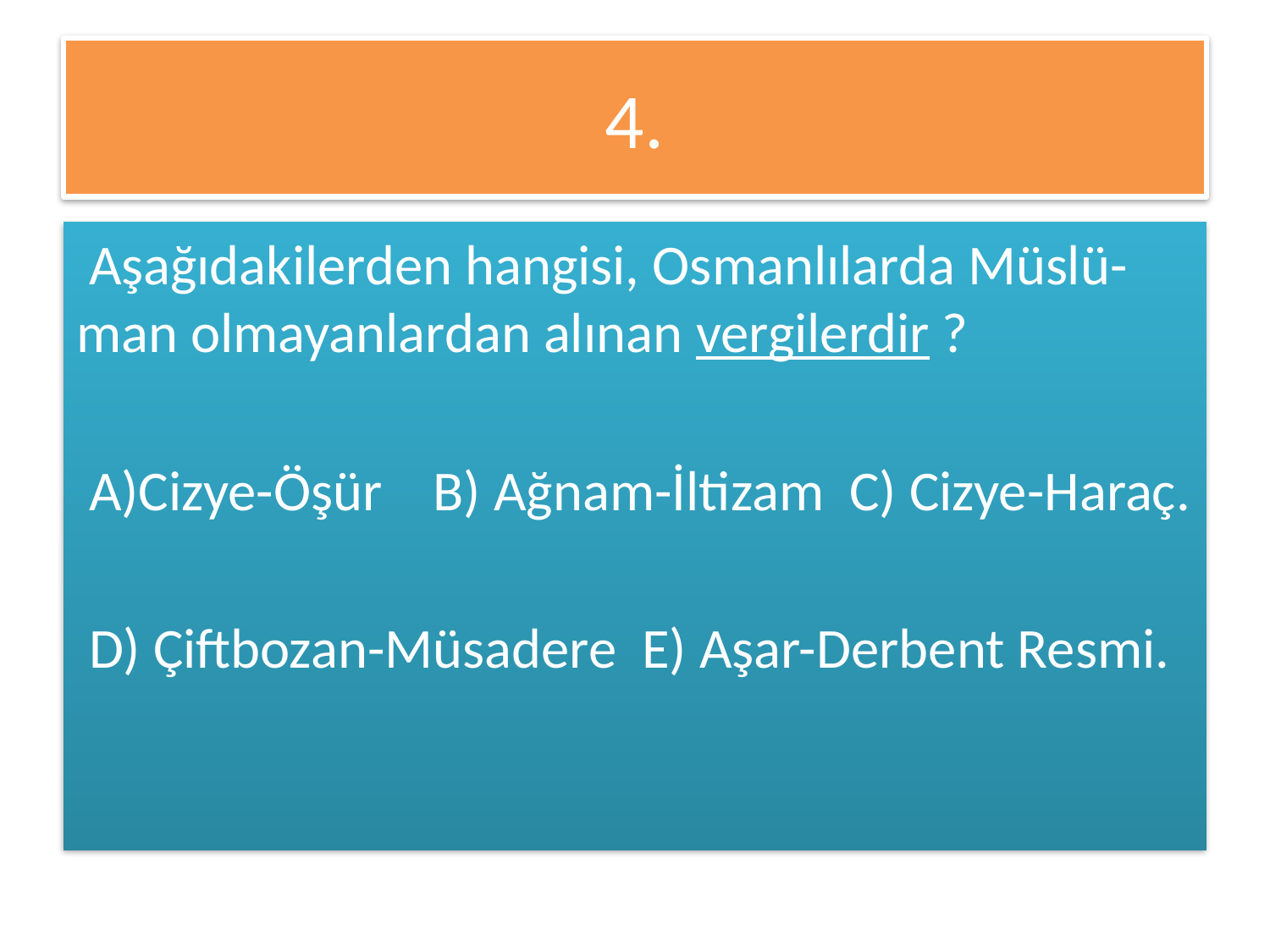

# 4.
 Aşağıdakilerden hangisi, Osmanlılarda Müslü-man olmayanlardan alınan vergilerdir ?

 A)Cizye-Öşür    B) Ağnam-İltizam  C) Cizye-Haraç.

 D) Çiftbozan-Müsadere  E) Aşar-Derbent Resmi.